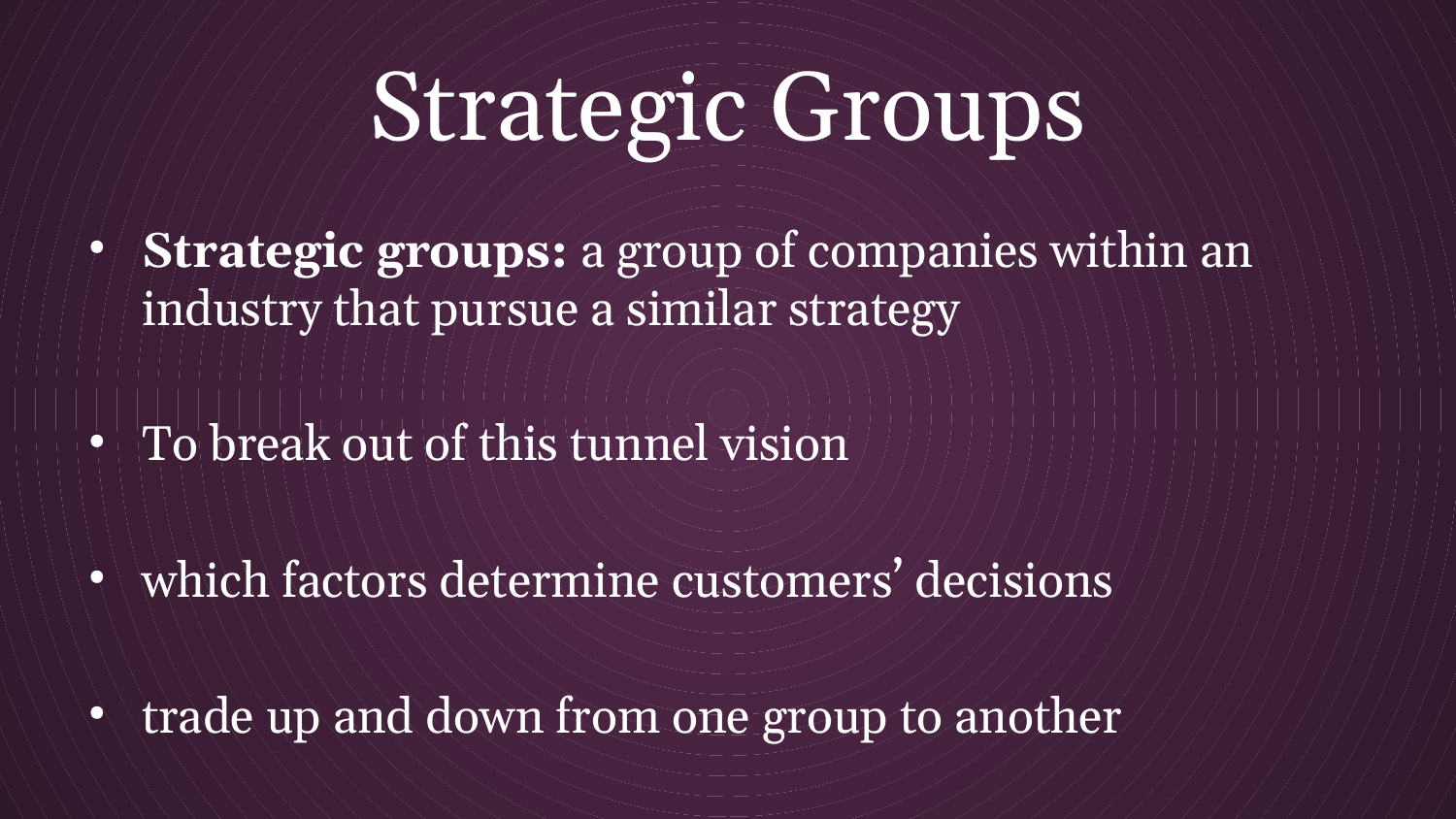

# Strategic Groups

Strategic groups: a group of companies within an industry that pursue a similar strategy

To break out of this tunnel vision

which factors determine customers’ decisions

trade up and down from one group to another